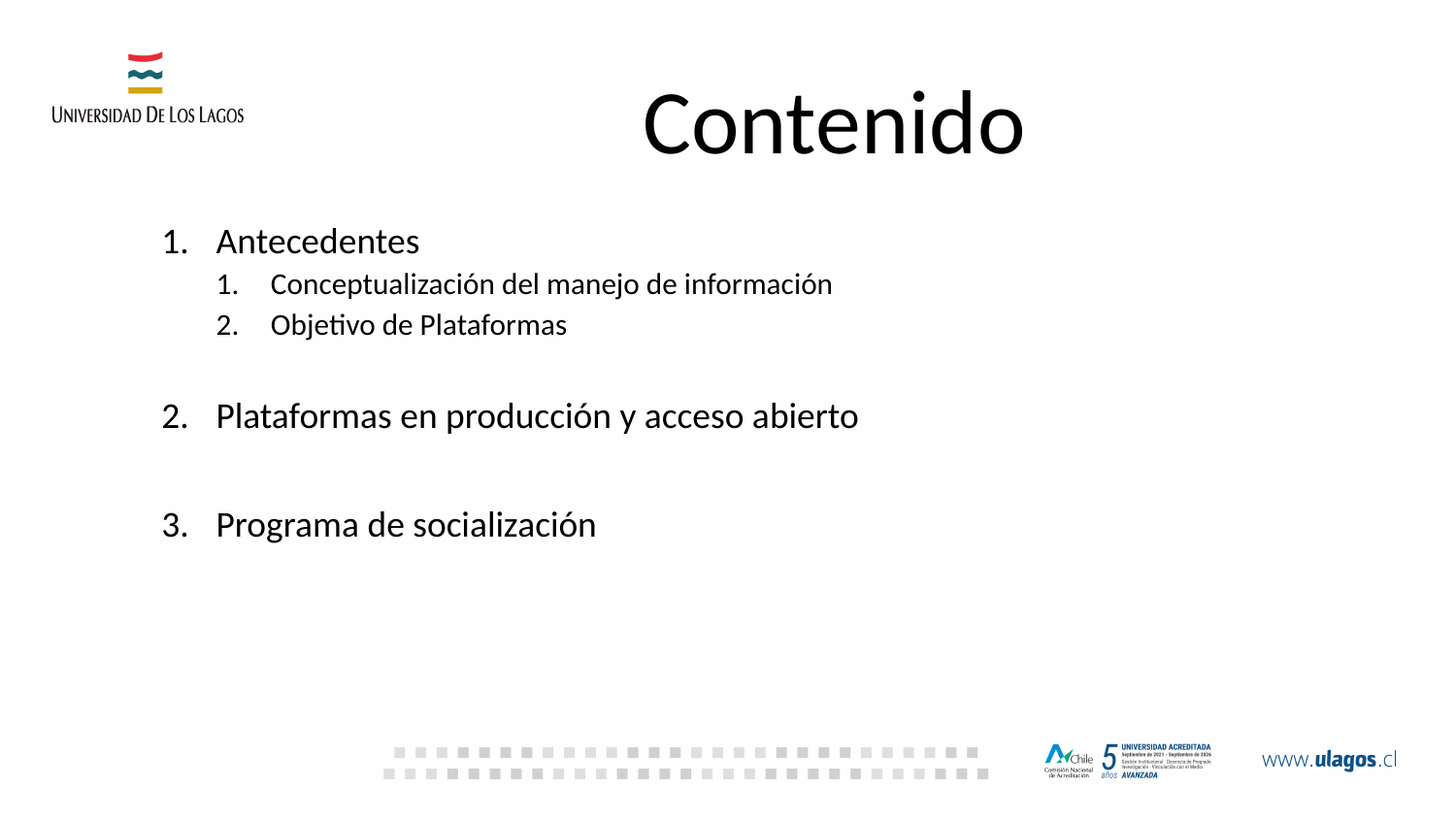

# Contenido
Antecedentes
Conceptualización del manejo de información
Objetivo de Plataformas

Plataformas en producción y acceso abierto

Programa de socialización